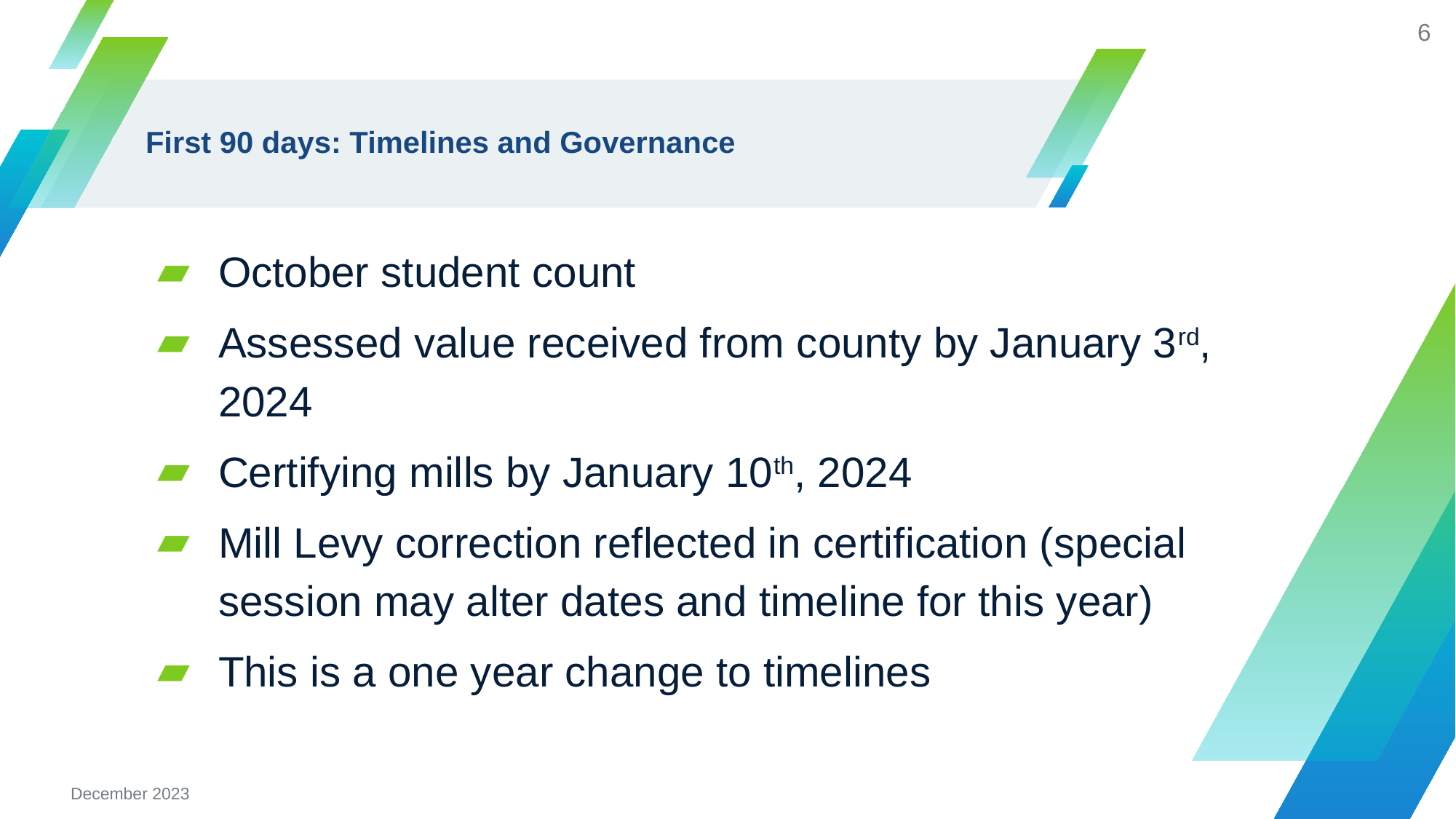

6
# First 90 days: Timelines and Governance
October student count
Assessed value received from county by January 3rd, 2024
Certifying mills by January 10th, 2024
Mill Levy correction reflected in certification (special session may alter dates and timeline for this year)
This is a one year change to timelines

December 2023